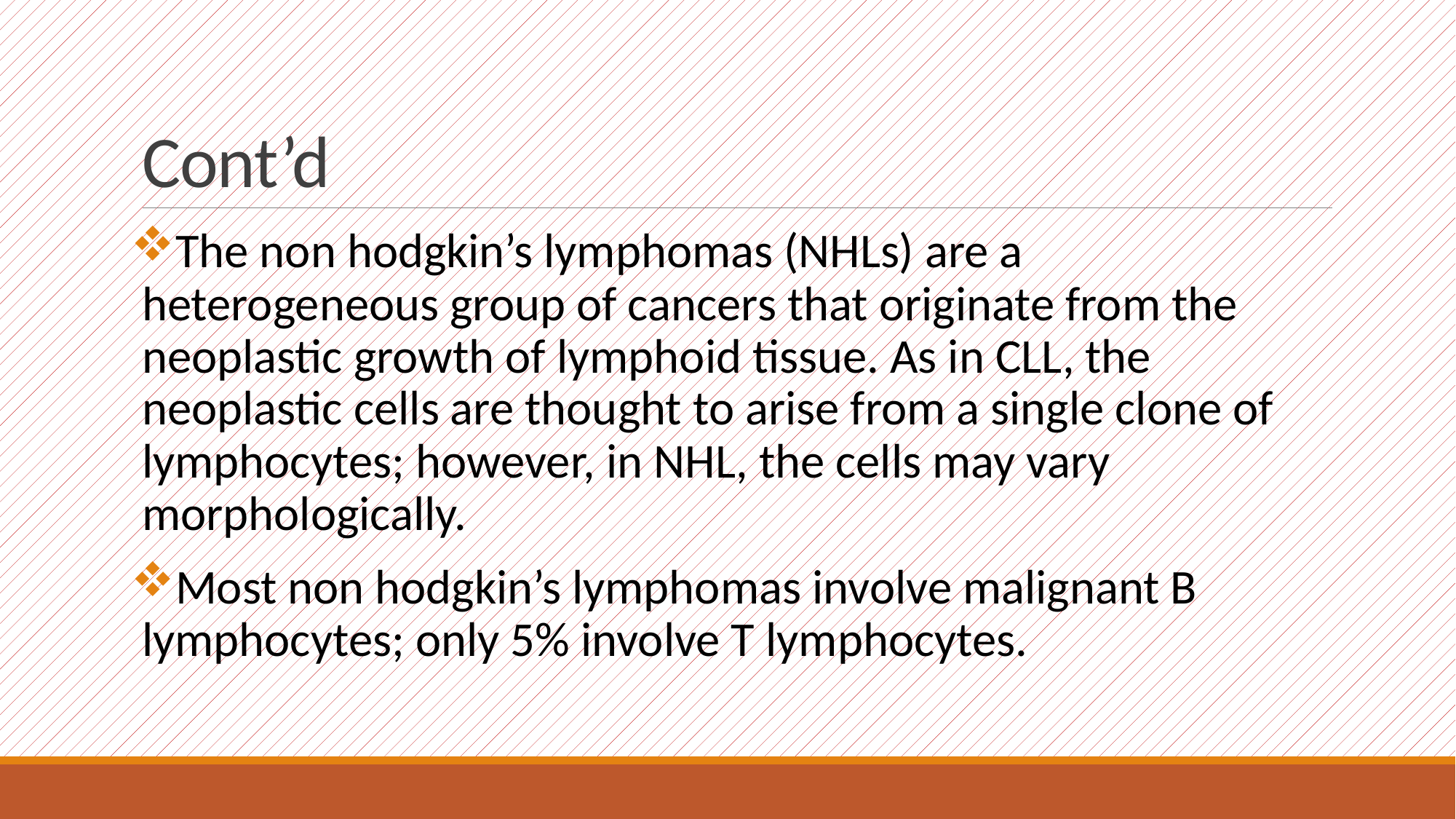

# Cont’d
The non hodgkin’s lymphomas (NHLs) are a heterogeneous group of cancers that originate from the neoplastic growth of lymphoid tissue. As in CLL, the neoplastic cells are thought to arise from a single clone of lymphocytes; however, in NHL, the cells may vary morphologically.
Most non hodgkin’s lymphomas involve malignant B lymphocytes; only 5% involve T lymphocytes.